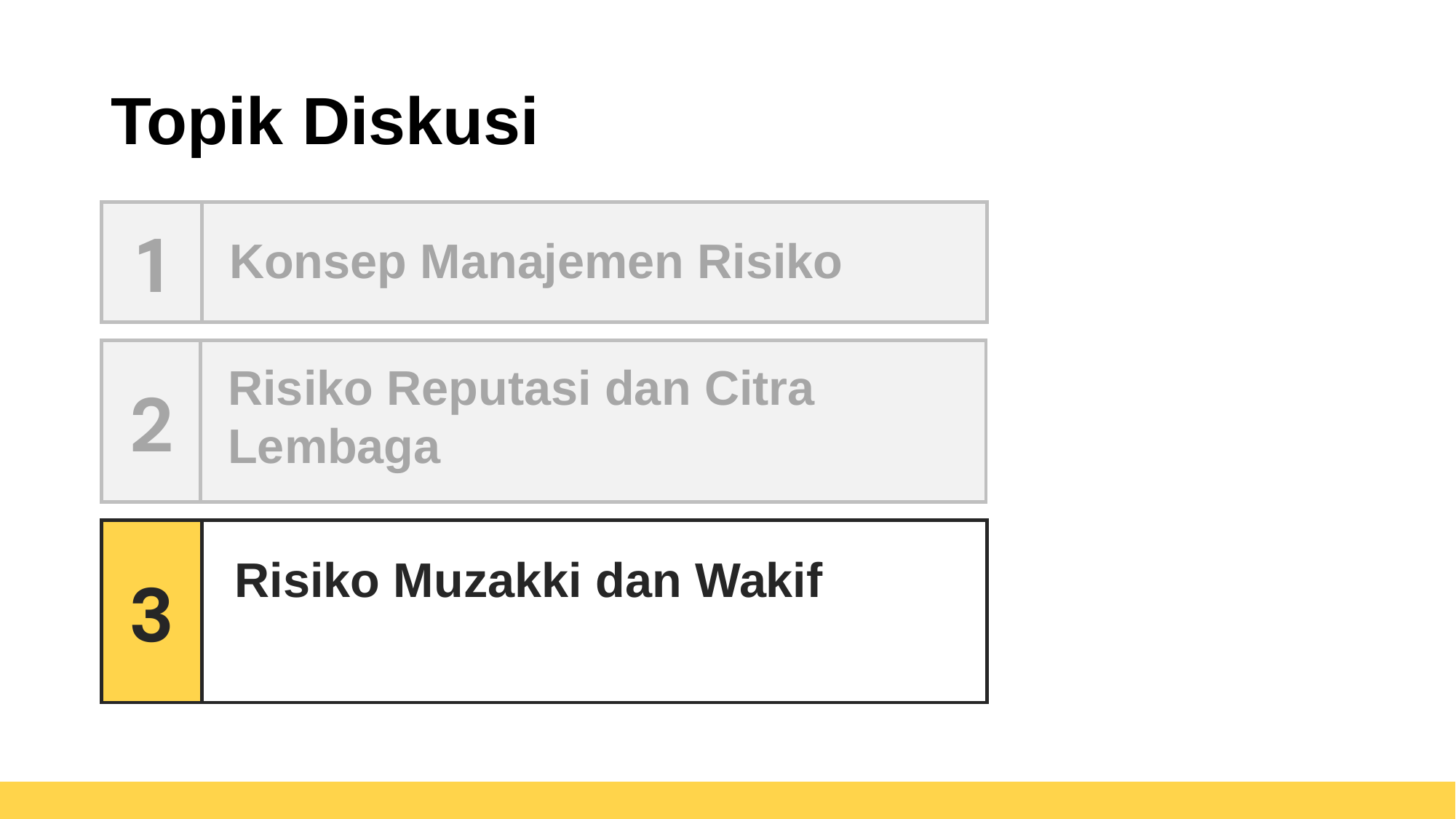

# Topik Diskusi
1

Konsep Manajemen Risiko
2

Risiko Reputasi dan Citra Lembaga
3

Risiko Muzakki dan Wakif